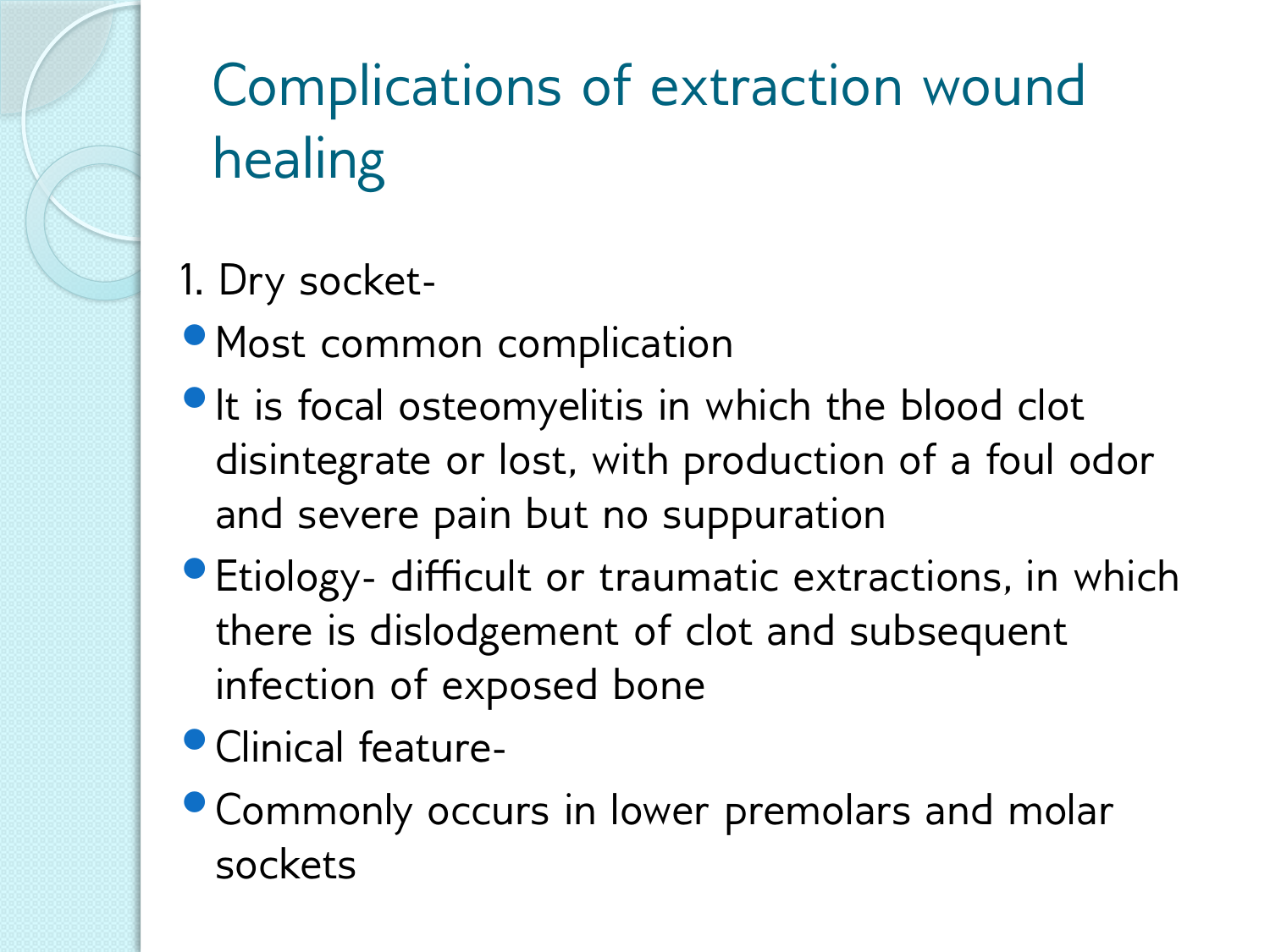

# Complications of extraction wound healing
1. Dry socket-
Most common complication
It is focal osteomyelitis in which the blood clot disintegrate or lost, with production of a foul odor and severe pain but no suppuration
Etiology- difficult or traumatic extractions, in which there is dislodgement of clot and subsequent infection of exposed bone
Clinical feature-
Commonly occurs in lower premolars and molar sockets